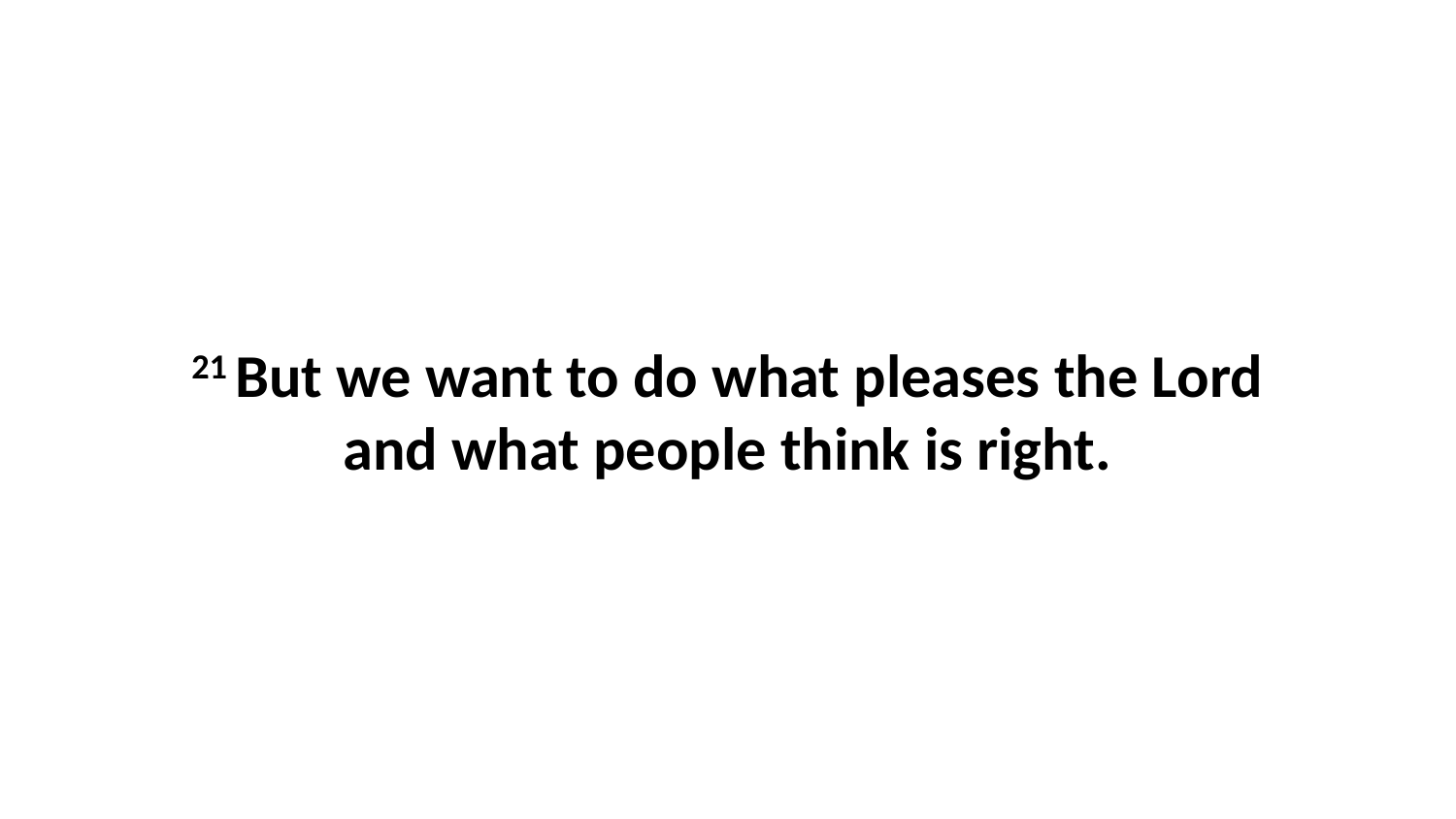

21 But we want to do what pleases the Lord and what people think is right.